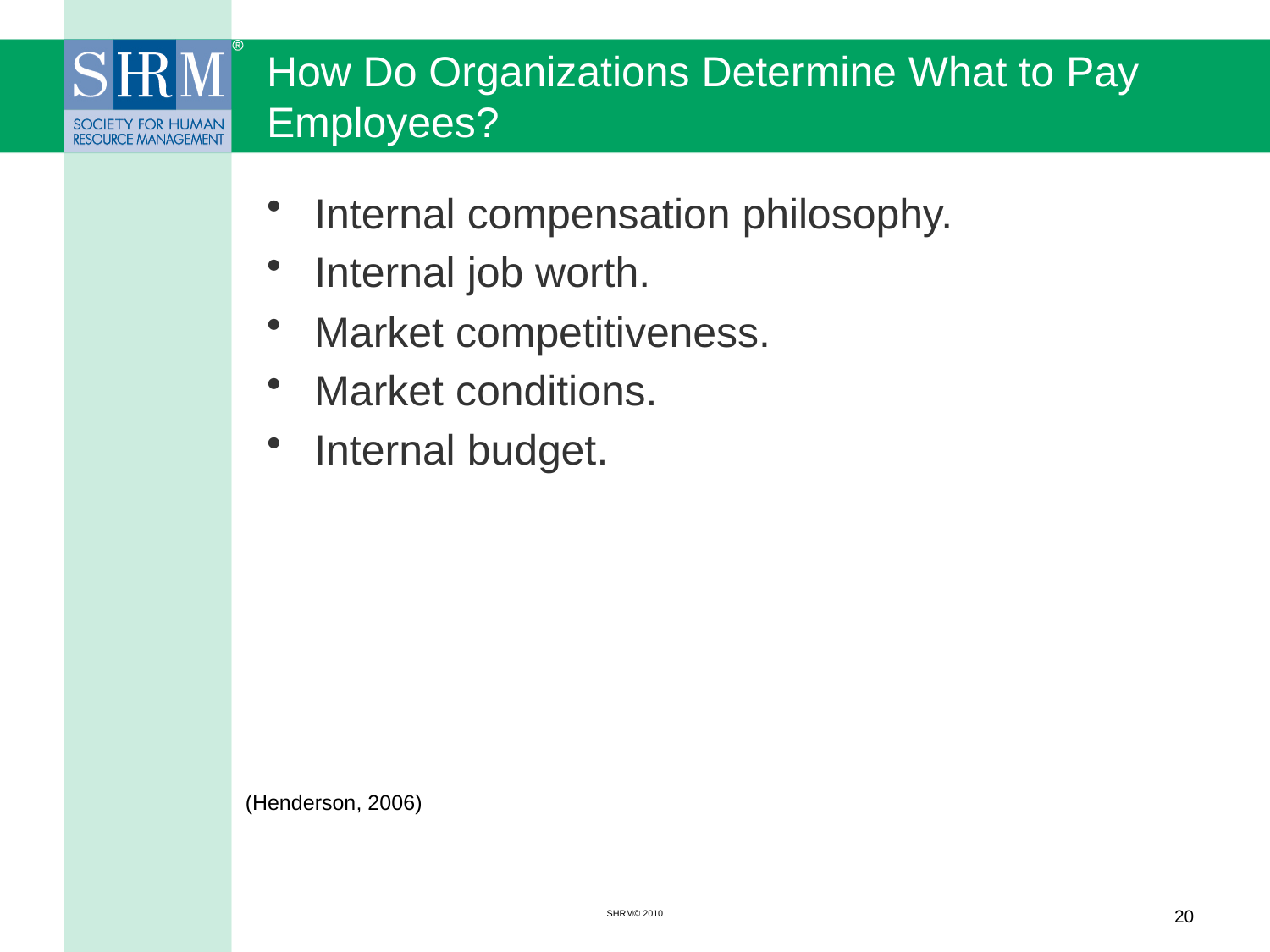

# How Do Organizations Determine What to Pay Employees?
Internal compensation philosophy.
Internal job worth.
Market competitiveness.
Market conditions.
Internal budget.

(Henderson, 2006)
SHRM© 2010
20